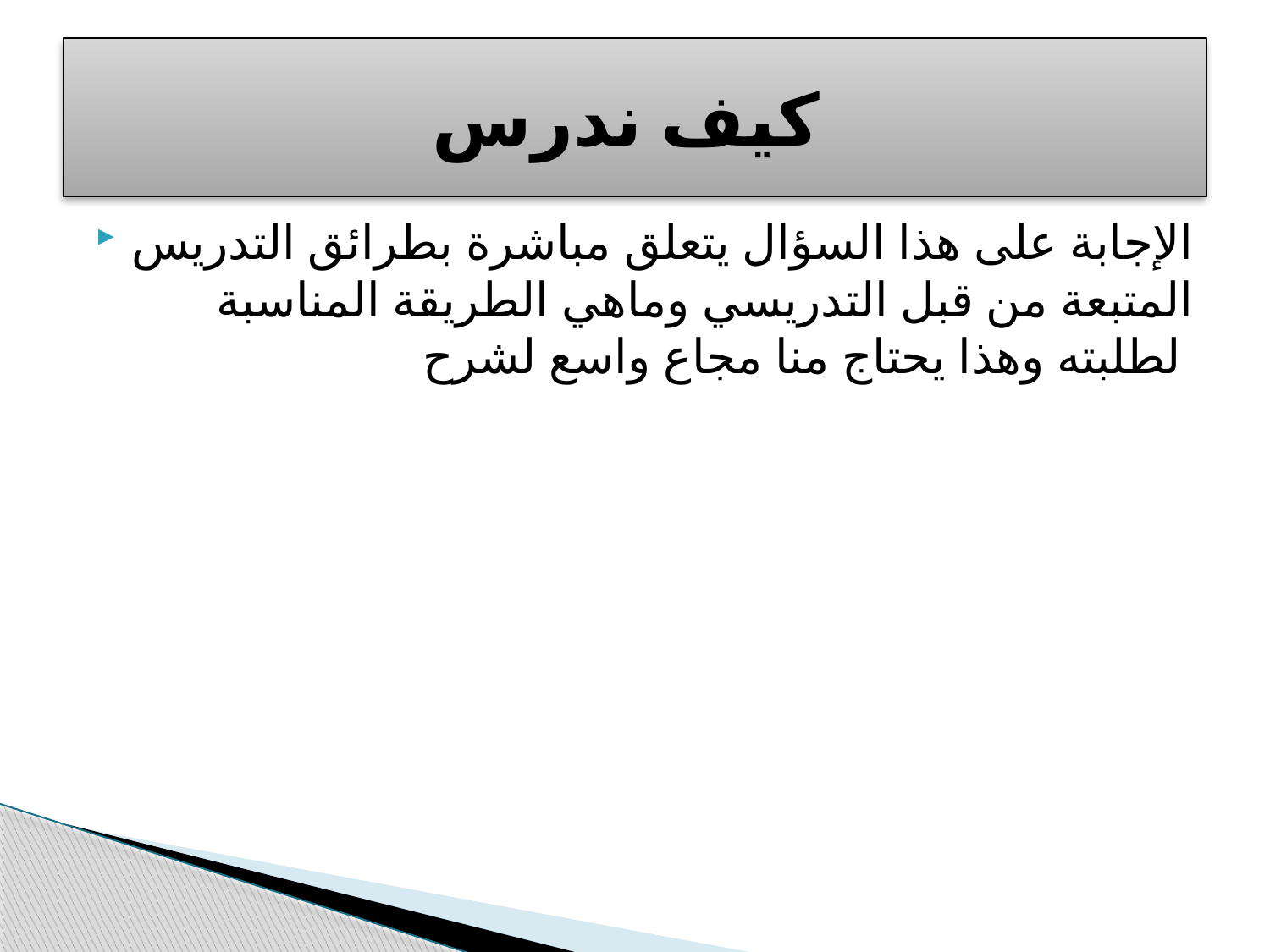

# كيف ندرس
الإجابة على هذا السؤال يتعلق مباشرة بطرائق التدريس المتبعة من قبل التدريسي وماهي الطريقة المناسبة لطلبته وهذا يحتاج منا مجاع واسع لشرح